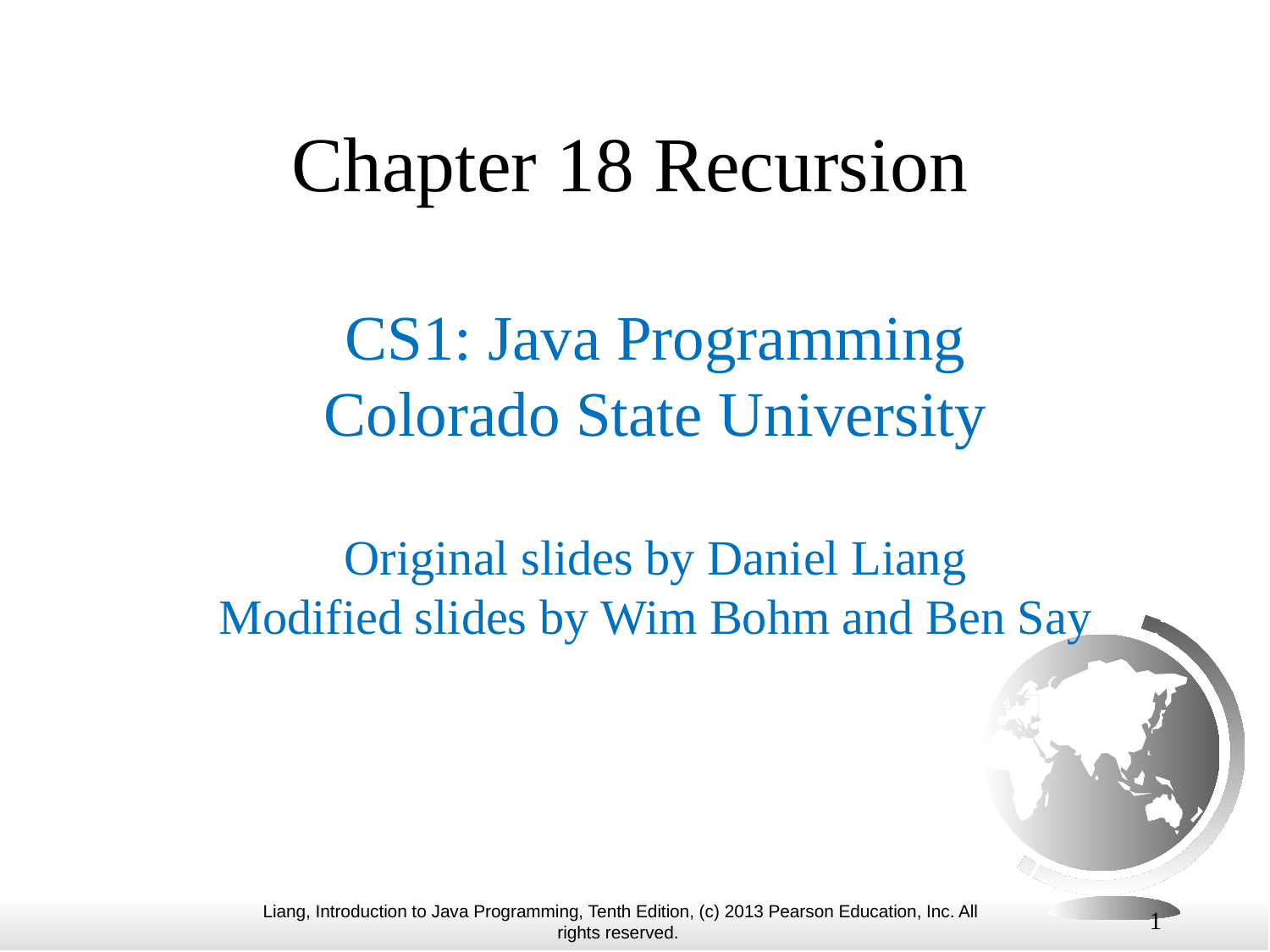

# Chapter 18 Recursion

CS1: Java Programming
Colorado State University

Original slides by Daniel Liang
Modified slides by Wim Bohm and Ben Say
1